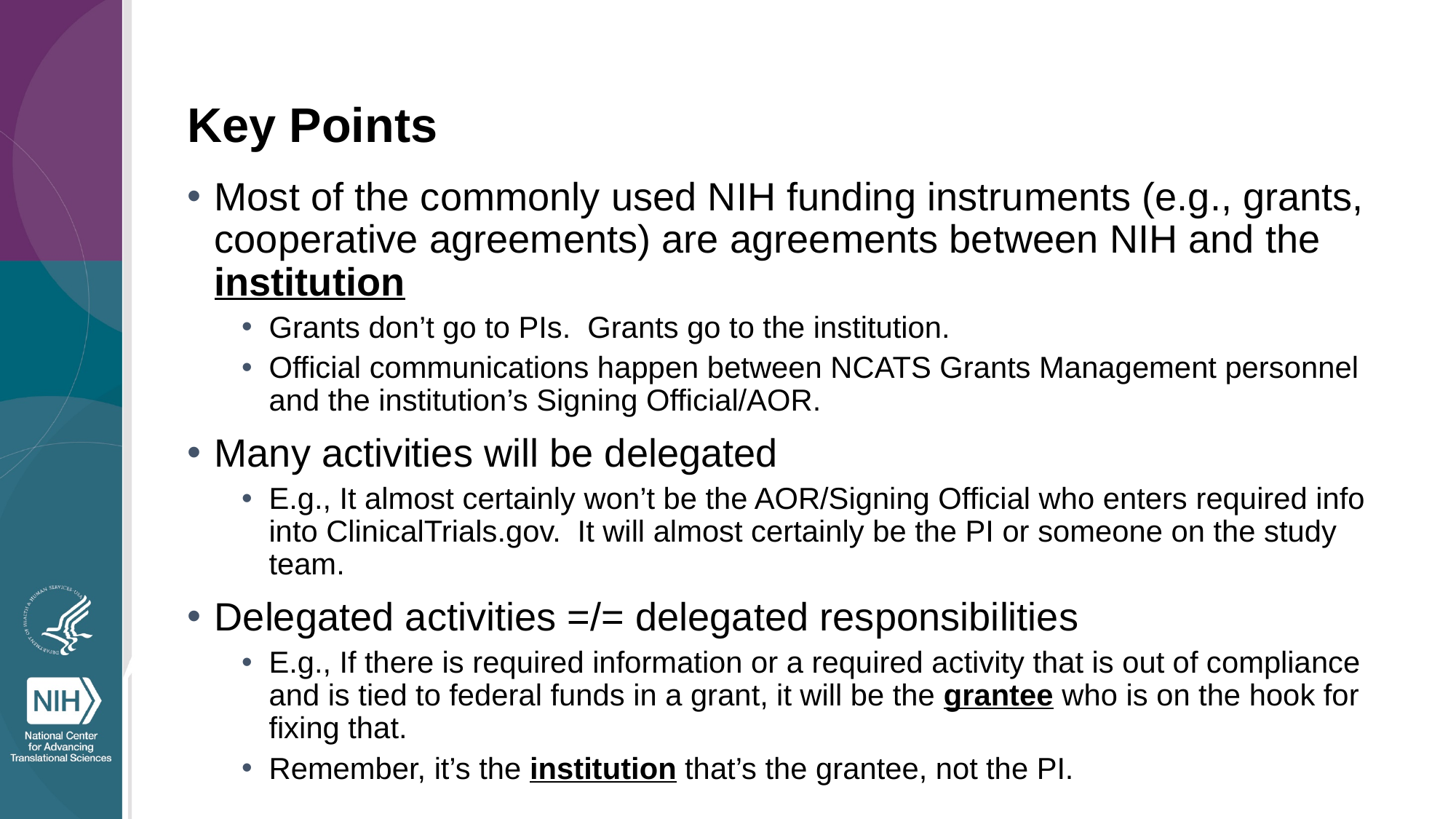

# Key Points
Most of the commonly used NIH funding instruments (e.g., grants, cooperative agreements) are agreements between NIH and the institution
Grants don’t go to PIs.  Grants go to the institution.
Official communications happen between NCATS Grants Management personnel and the institution’s Signing Official/AOR.
Many activities will be delegated
E.g., It almost certainly won’t be the AOR/Signing Official who enters required info into ClinicalTrials.gov.  It will almost certainly be the PI or someone on the study team.
Delegated activities =/= delegated responsibilities
E.g., If there is required information or a required activity that is out of compliance and is tied to federal funds in a grant, it will be the grantee who is on the hook for fixing that.
Remember, it’s the institution that’s the grantee, not the PI.